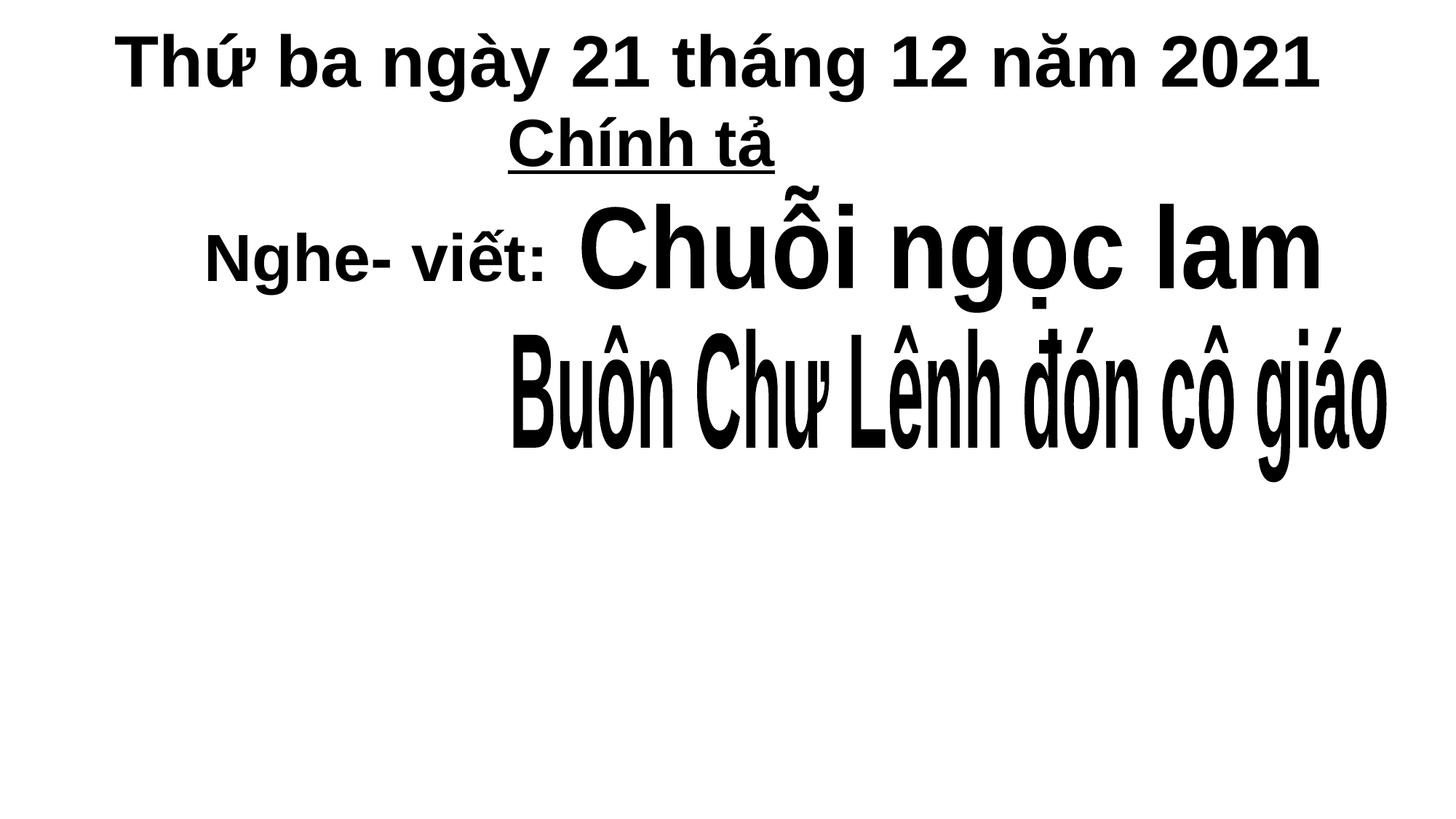

Thứ ba ngày 21 tháng 12 năm 2021
Chính tả
Chuỗi ngọc lam
 Nghe- viết:
Buôn Chư Lênh đón cô giáo